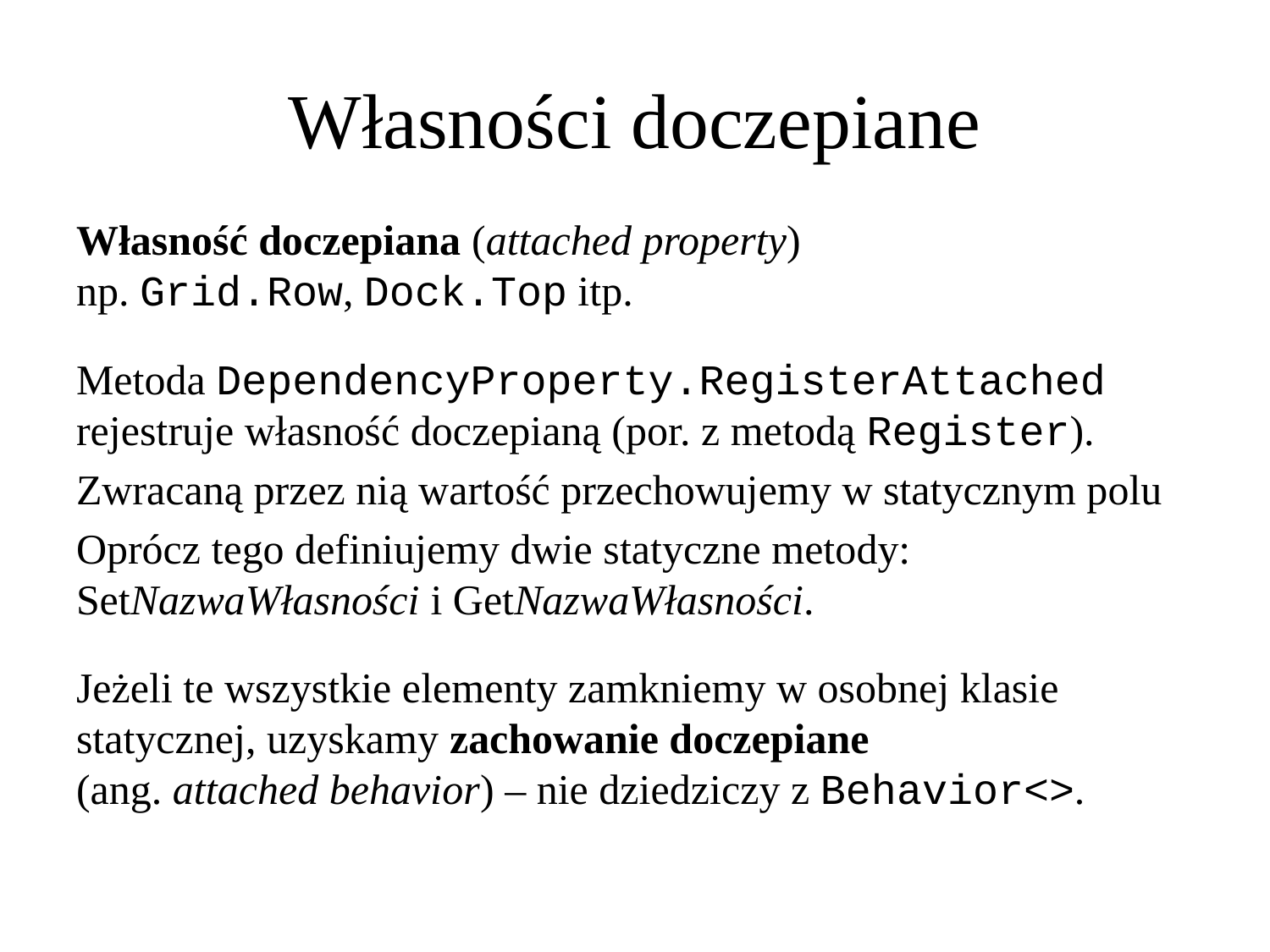

Własności doczepiane
Własność doczepiana (attached property)
np. Grid.Row, Dock.Top itp.

Metoda DependencyProperty.RegisterAttached
rejestruje własność doczepianą (por. z metodą Register).
Zwracaną przez nią wartość przechowujemy w statycznym polu
Oprócz tego definiujemy dwie statyczne metody: SetNazwaWłasności i GetNazwaWłasności.

Jeżeli te wszystkie elementy zamkniemy w osobnej klasie statycznej, uzyskamy zachowanie doczepiane
(ang. attached behavior) – nie dziedziczy z Behavior<>.